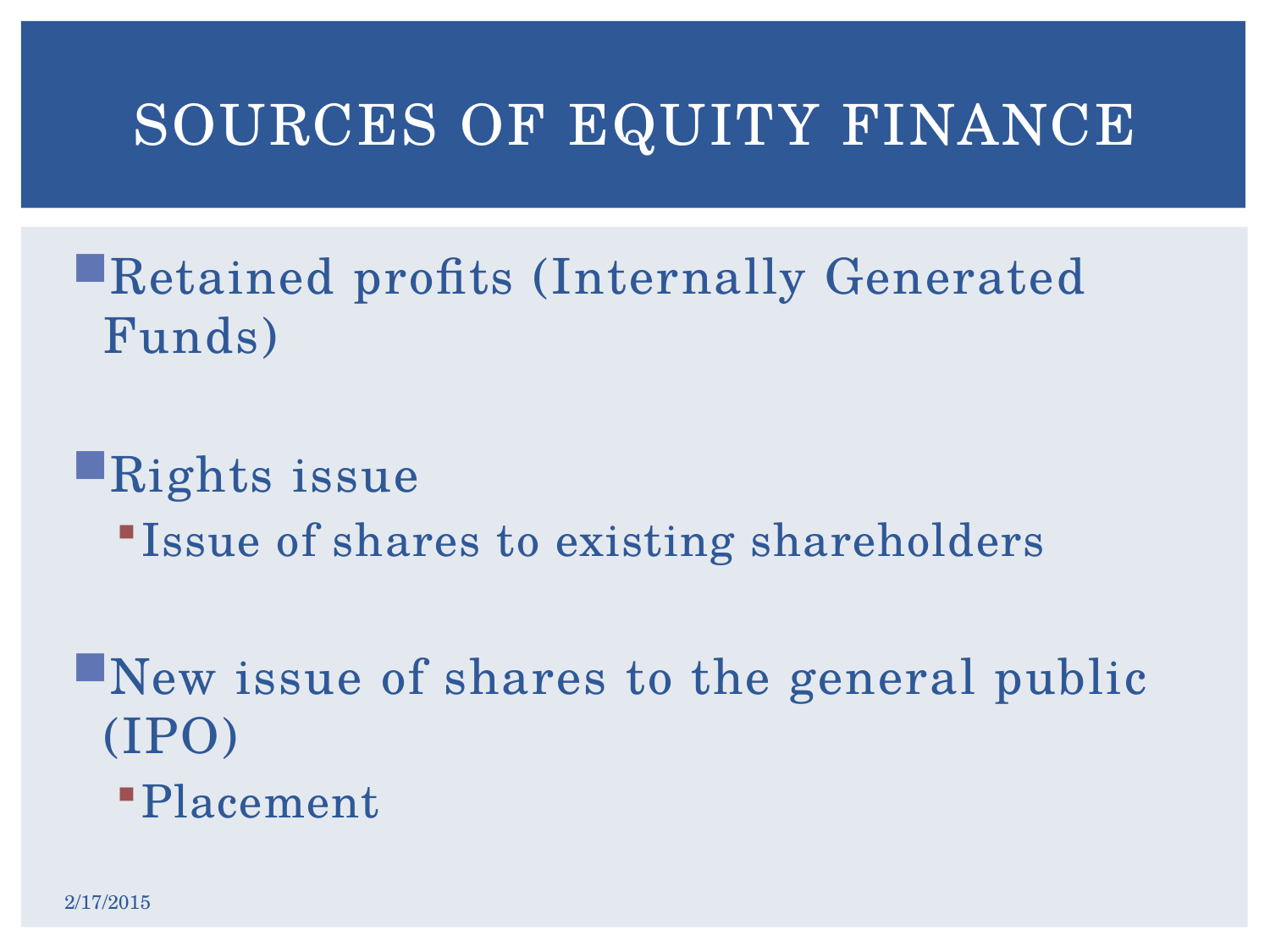

# Sources of equity finance
Retained profits (Internally Generated Funds)

Rights issue
Issue of shares to existing shareholders

New issue of shares to the general public (IPO)
Placement
2/17/2015